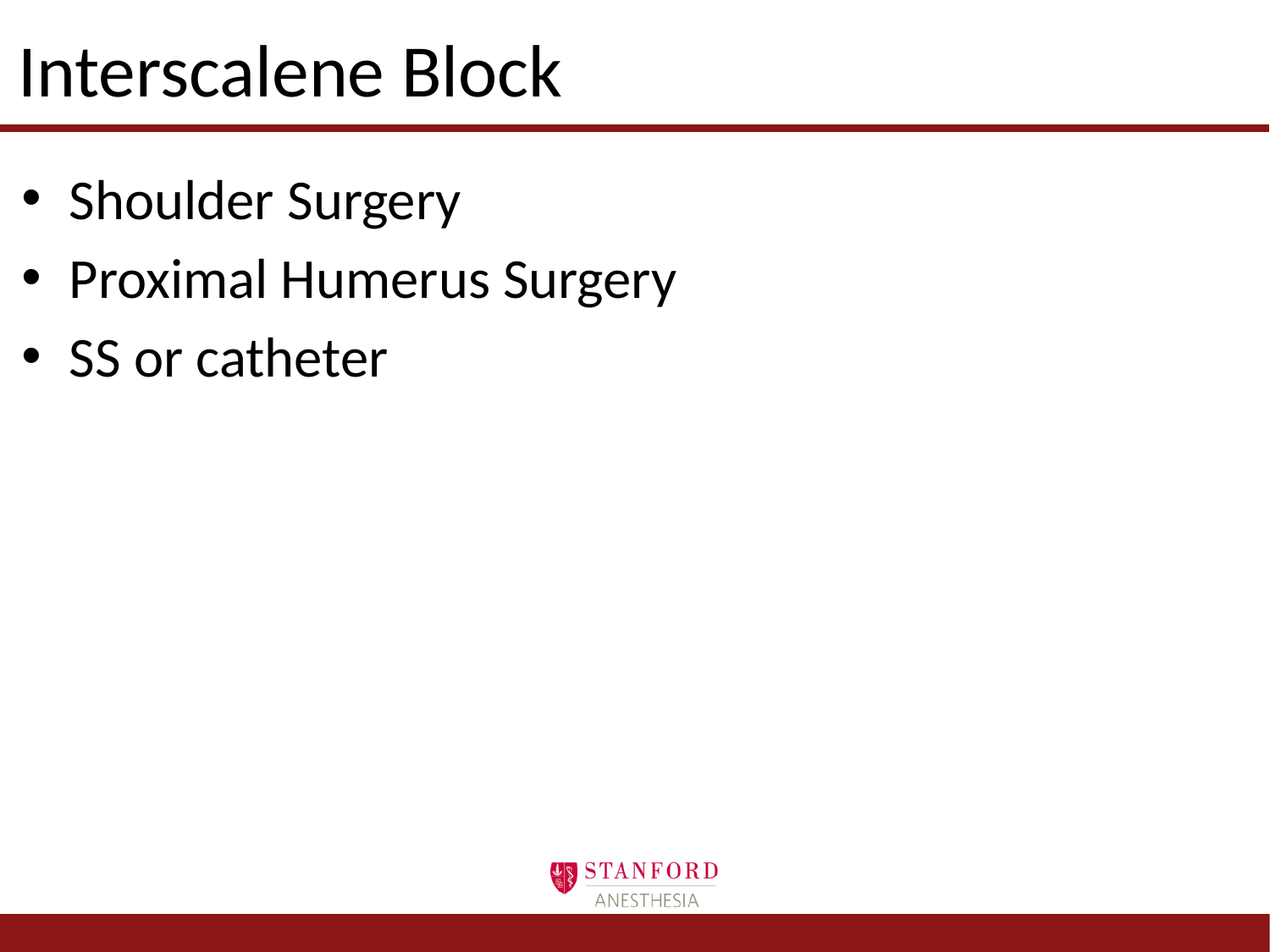

# Interscalene Block
Shoulder Surgery
Proximal Humerus Surgery
SS or catheter